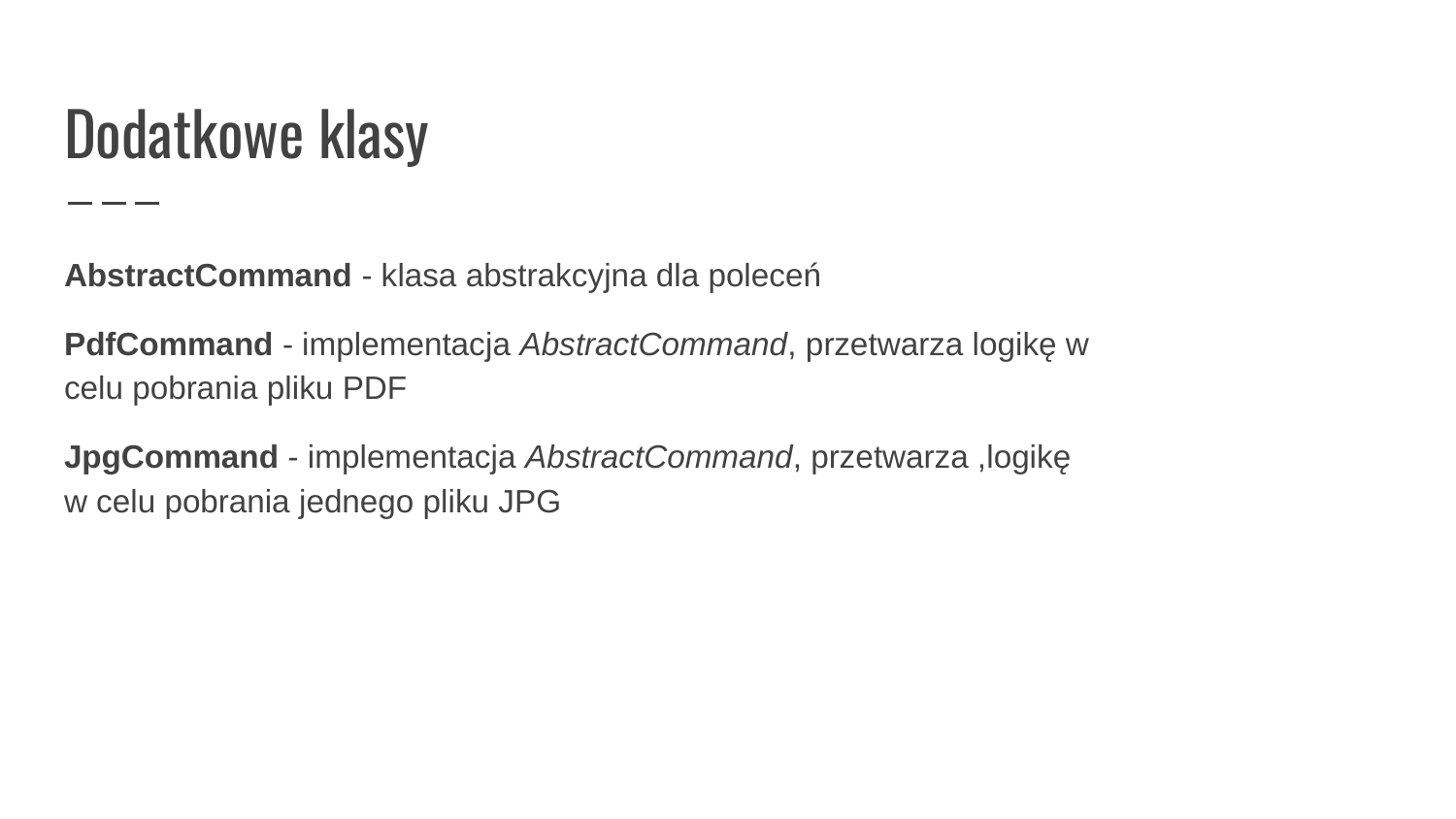

# Dodatkowe klasy
AbstractCommand - klasa abstrakcyjna dla poleceń
PdfCommand - implementacja AbstractCommand, przetwarza logikę w celu pobrania pliku PDF
JpgCommand - implementacja AbstractCommand, przetwarza ,logikę w celu pobrania jednego pliku JPG